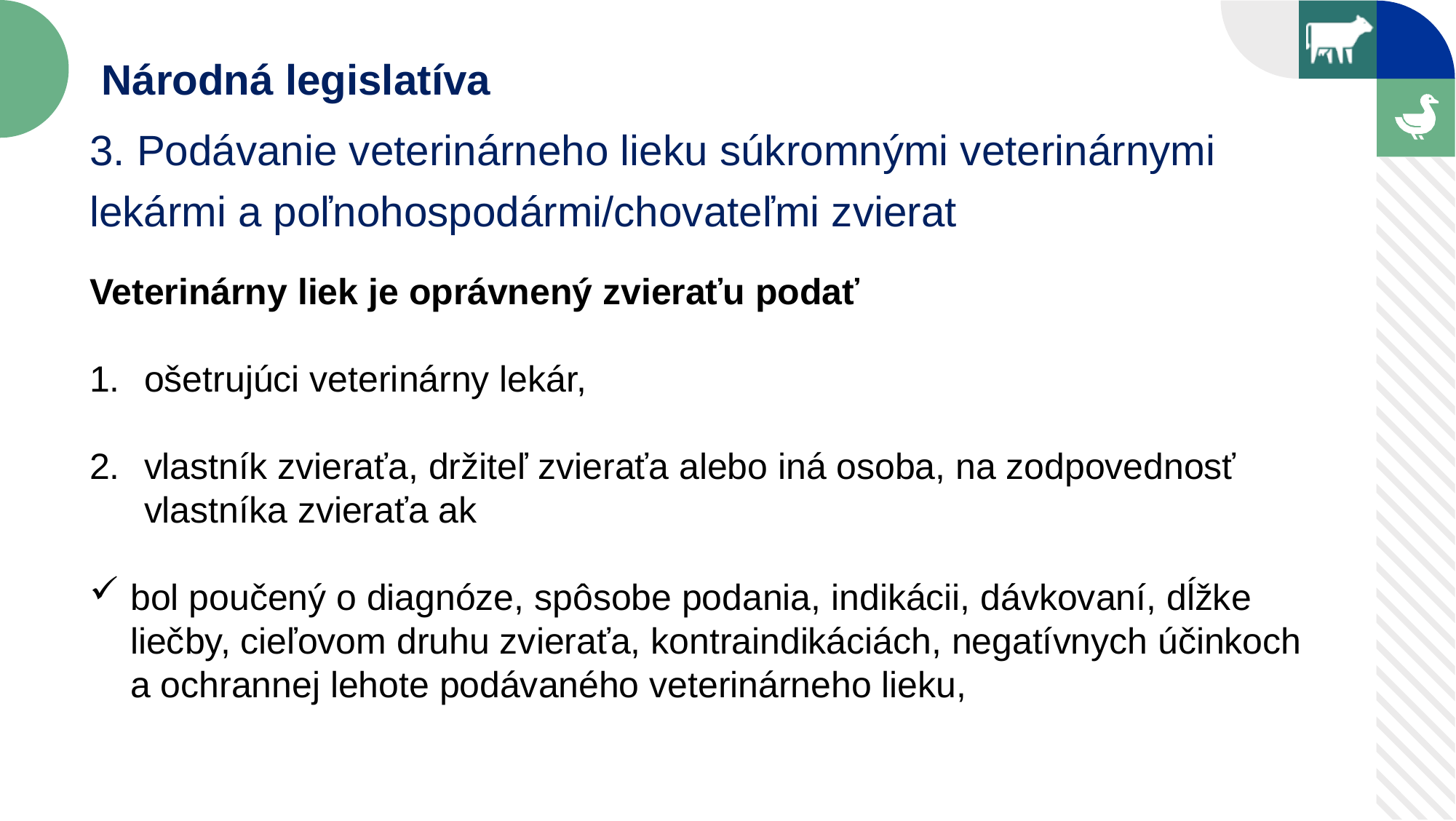

Národná legislatíva
3. Podávanie veterinárneho lieku súkromnými veterinárnymi lekármi a poľnohospodármi/chovateľmi zvierat

Veterinárny liek je oprávnený zvieraťu podať

ošetrujúci veterinárny lekár,

vlastník zvieraťa, držiteľ zvieraťa alebo iná osoba, na zodpovednosť vlastníka zvieraťa ak

bol poučený o diagnóze, spôsobe podania, indikácii, dávkovaní, dĺžke liečby, cieľovom druhu zvieraťa, kontraindikáciách, negatívnych účinkoch a ochrannej lehote podávaného veterinárneho lieku,